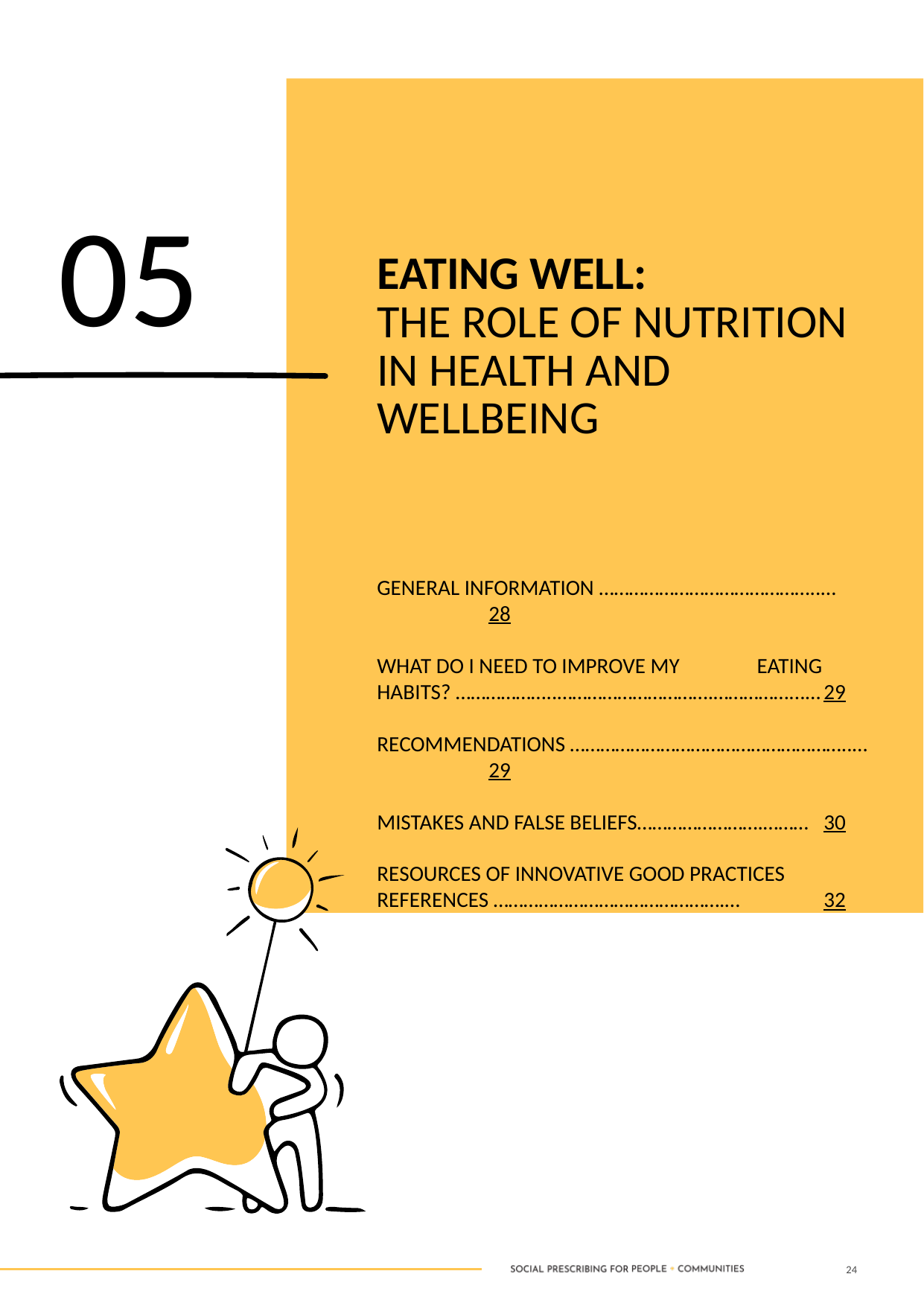

05
EATING WELL:              THE ROLE OF NUTRITION IN HEALTH AND WELLBEING
GENERAL INFORMATION ……………………………………..…	28

WHAT DO I NEED TO IMPROVE MY                EATING HABITS? ………………..………………………….……………...…	29

RECOMMENDATIONS ………………………………………………..…	29

MISTAKES AND FALSE BELIEFS…………………….………	30

RESOURCES OF INNOVATIVE GOOD PRACTICES REFERENCES ……………………………………….…	32

24